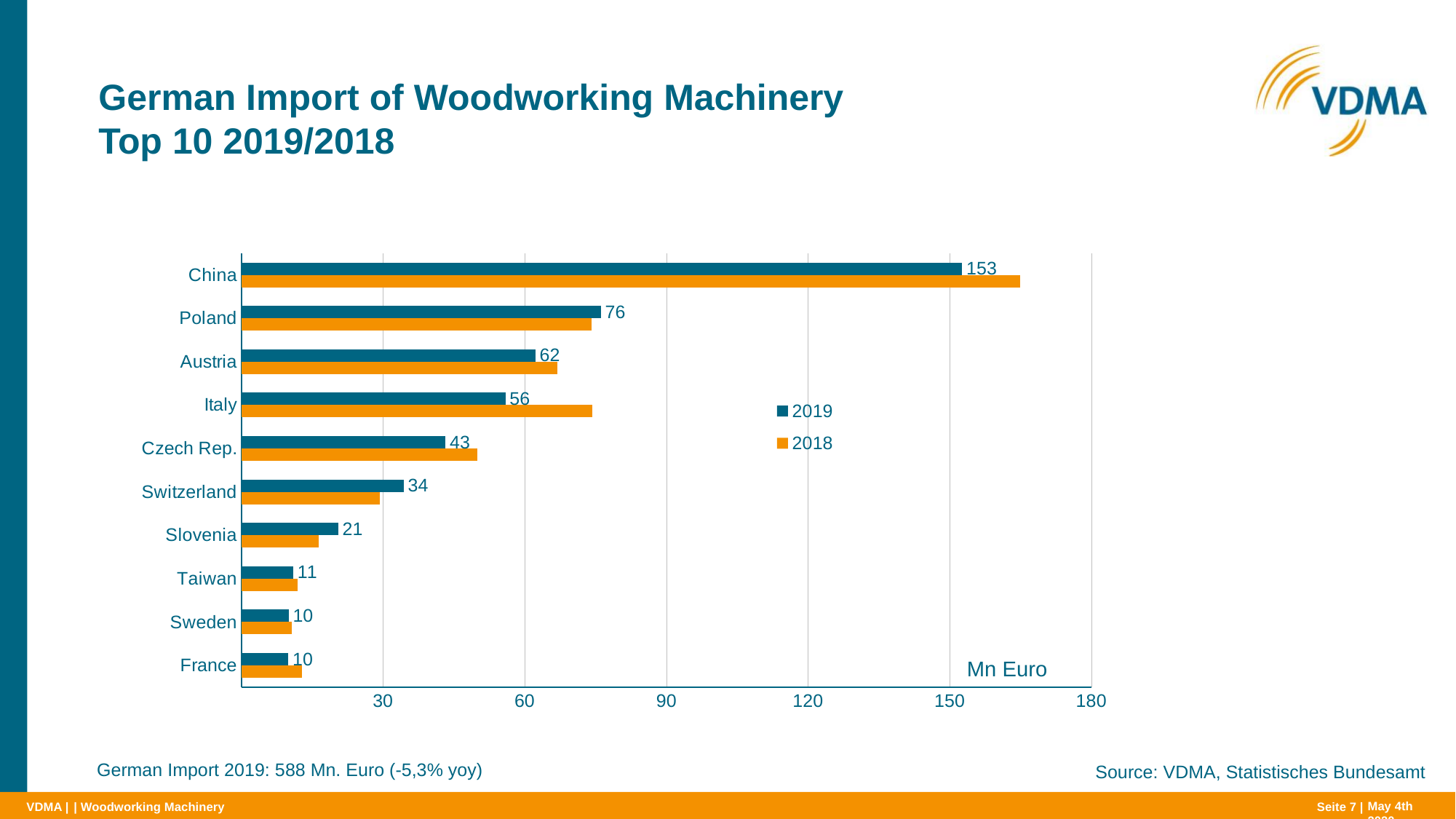

# German Import of Woodworking Machinery Top 10 2019/2018

### Chart

| Category | 2018 | 2019 |
|---|---|---|
| France | 12.815 | 9.923 |
| Sweden | 10.628 | 10.005 |
| Taiwan | 11.915 | 10.955 |
| Slovenia | 16.379 | 20.507 |
| Switzerland | 29.259 | 34.367 |
| Czech Rep. | 50.025 | 43.212 |
| Italy | 74.364 | 55.908 |
| Austria | 66.959 | 62.249 |
| Poland | 74.105 | 76.123 |
| China | 164.887 | 152.654 |

Mn Euro
German Import 2019: 588 Mn. Euro (-5,3% yoy)
Source: VDMA, Statistisches Bundesamt
| Woodworking Machinery
Seite 7 |
May 4th 2020